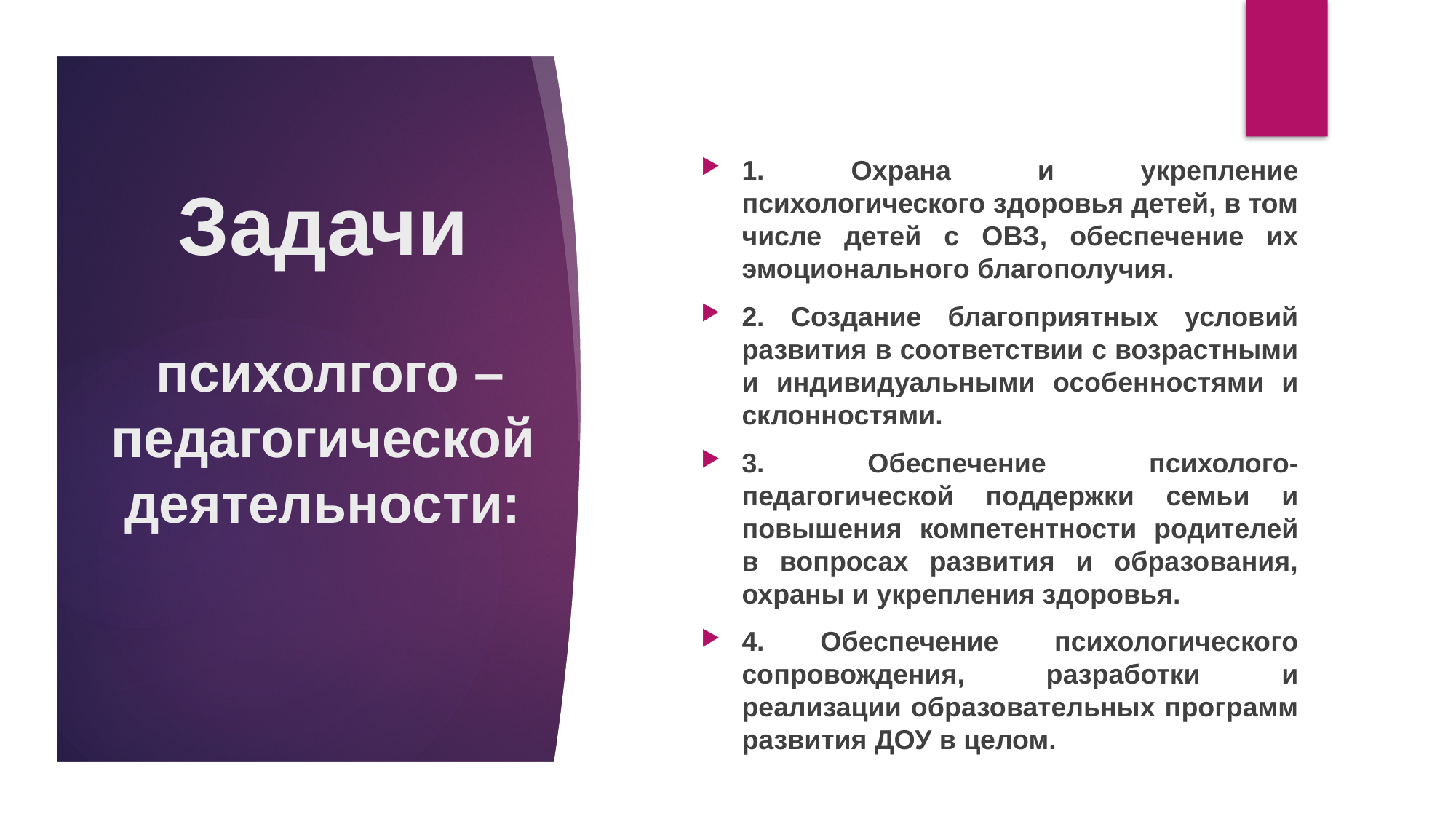

# Задачи психолгого – педагогической деятельности:
1. Охрана и укрепление психологического здоровья детей, в том числе детей с ОВЗ, обеспечение их эмоционального благополучия.
2. Создание благоприятных условий развития в соответствии с возрастными и индивидуальными особенностями и склонностями.
3. Обеспечение психолого-педагогической поддержки семьи и повышения компетентности родителей в вопросах развития и образования, охраны и укрепления здоровья.
4. Обеспечение психологического сопровождения, разработки и реализации образовательных программ развития ДОУ в целом.